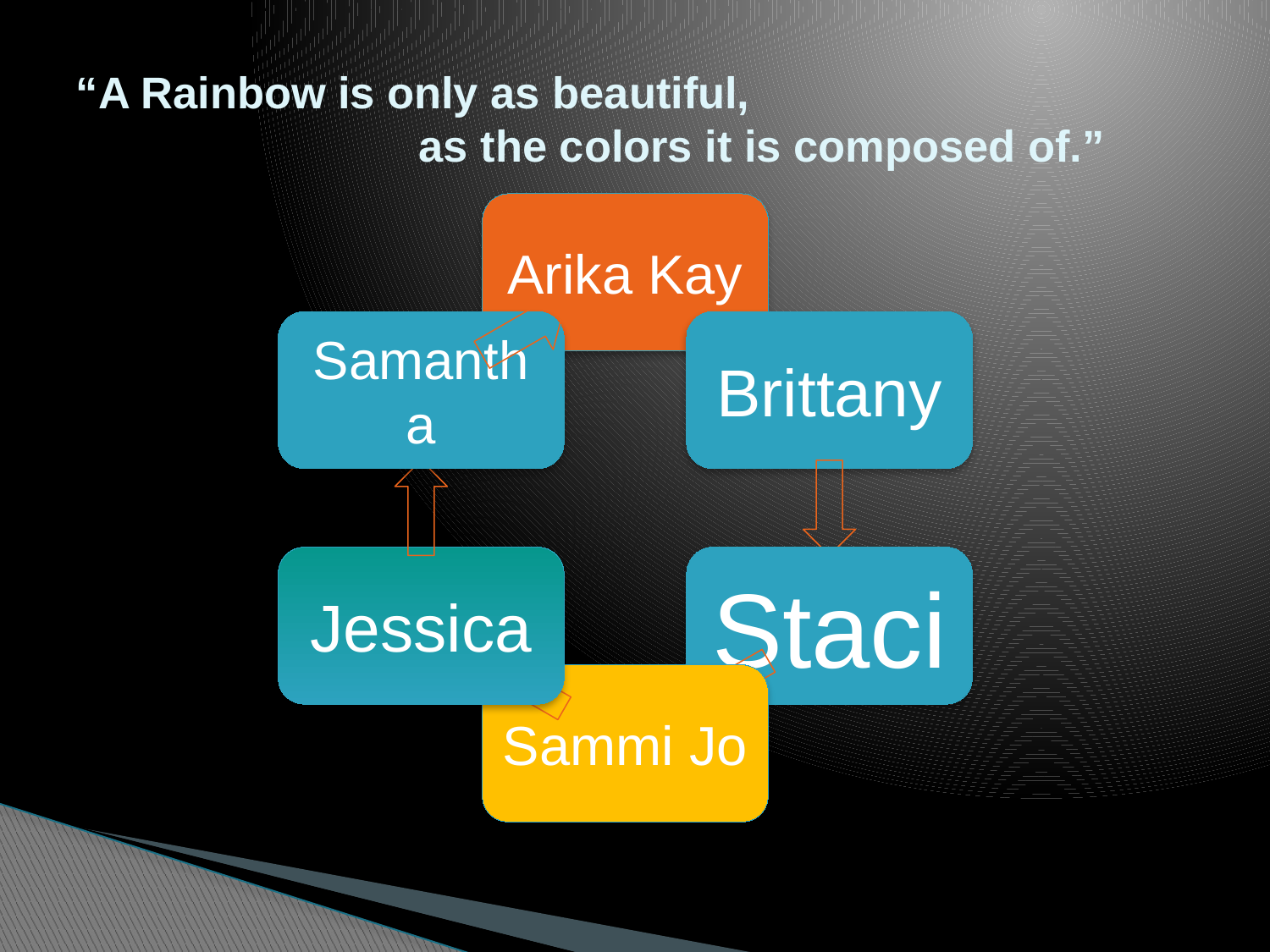

# “A Rainbow is only as beautiful, as the colors it is composed of.”
Arika Kay
Brittany
Staci
Jessica
Samantha
Sammi Jo